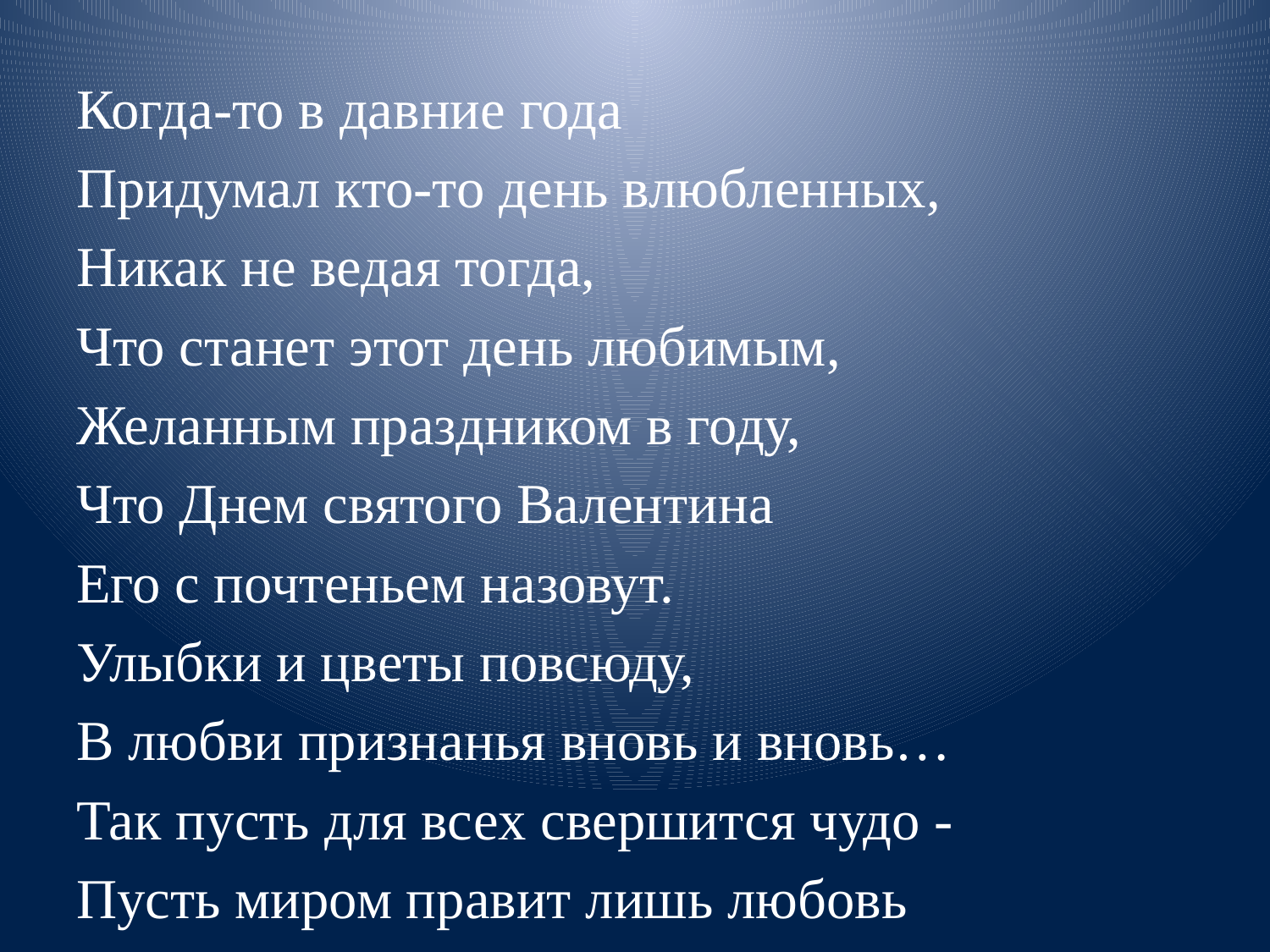

#
Когда-то в давние года
Придумал кто-то день влюбленных,
Никак не ведая тогда,
Что станет этот день любимым,
Желанным праздником в году,
Что Днем святого Валентина
Его с почтеньем назовут.
Улыбки и цветы повсюду,
В любви признанья вновь и вновь…
Так пусть для всех свершится чудо -
Пусть миром правит лишь любовь